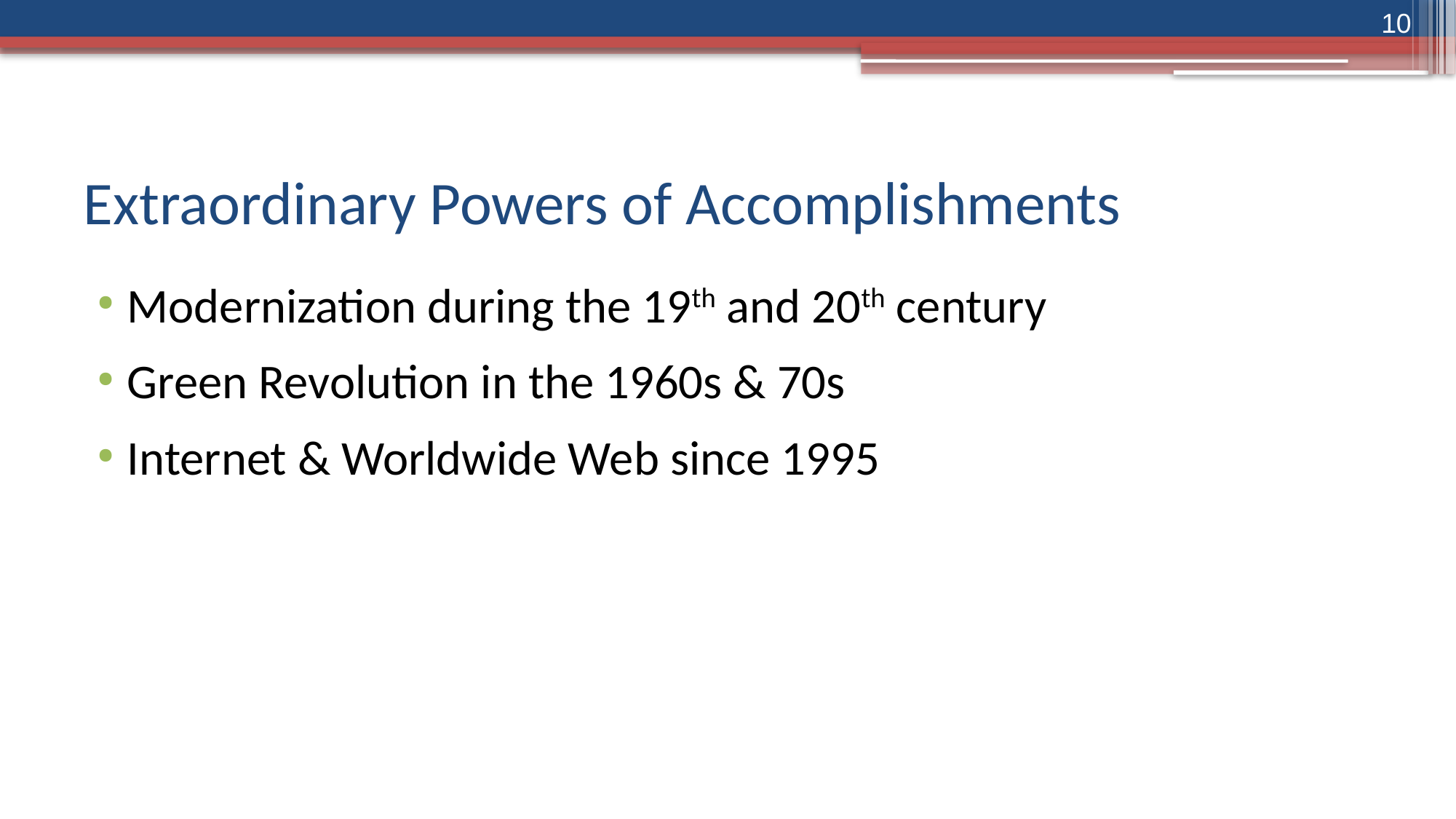

10
# Extraordinary Powers of Accomplishments
Modernization during the 19th and 20th century
Green Revolution in the 1960s & 70s
Internet & Worldwide Web since 1995